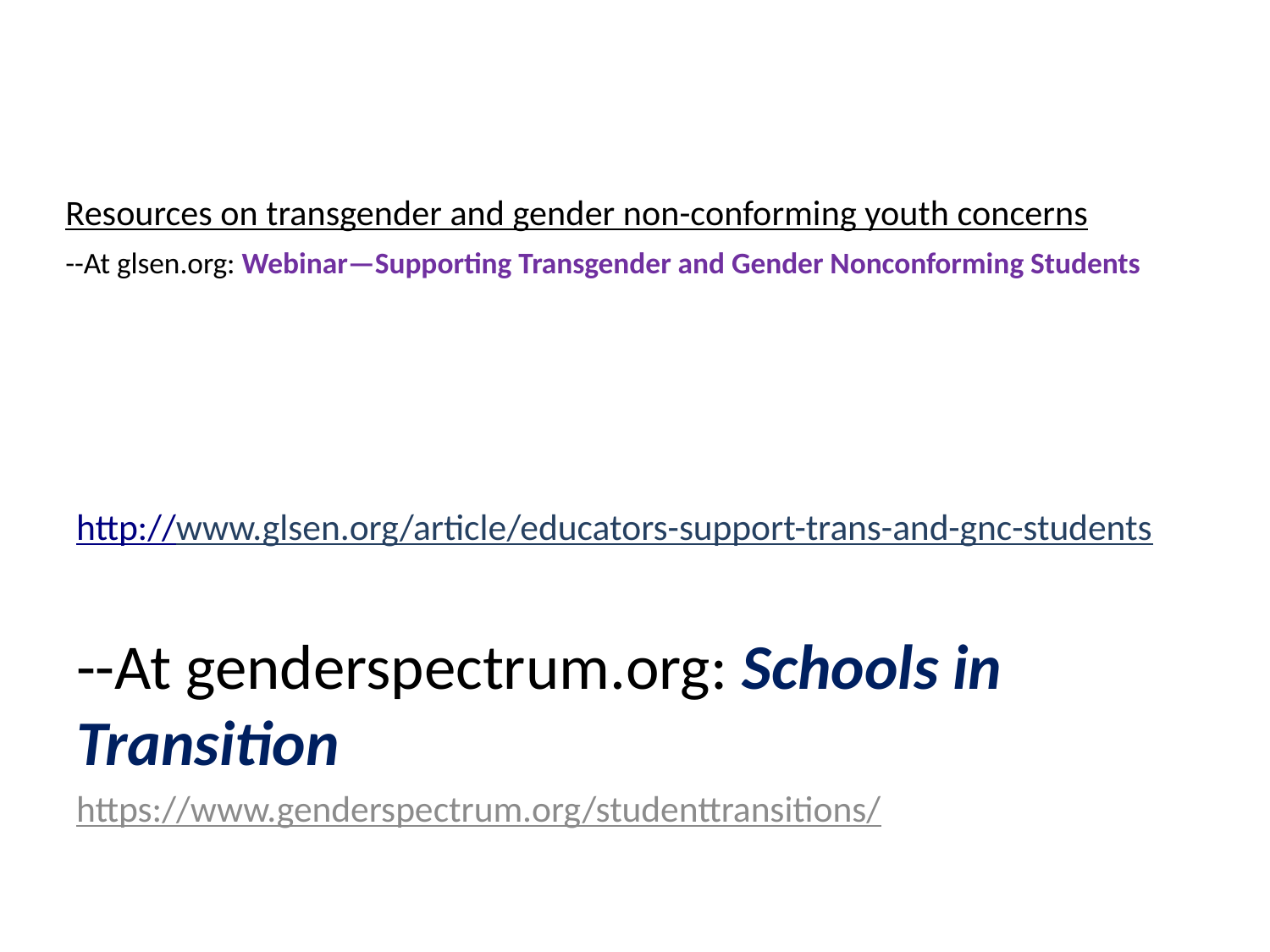

# Resources on transgender and gender non-conforming youth concerns --At glsen.org: Webinar—Supporting Transgender and Gender Nonconforming Students
http://www.glsen.org/article/educators-support-trans-and-gnc-students

--At genderspectrum.org: Schools in Transition
https://www.genderspectrum.org/studenttransitions/